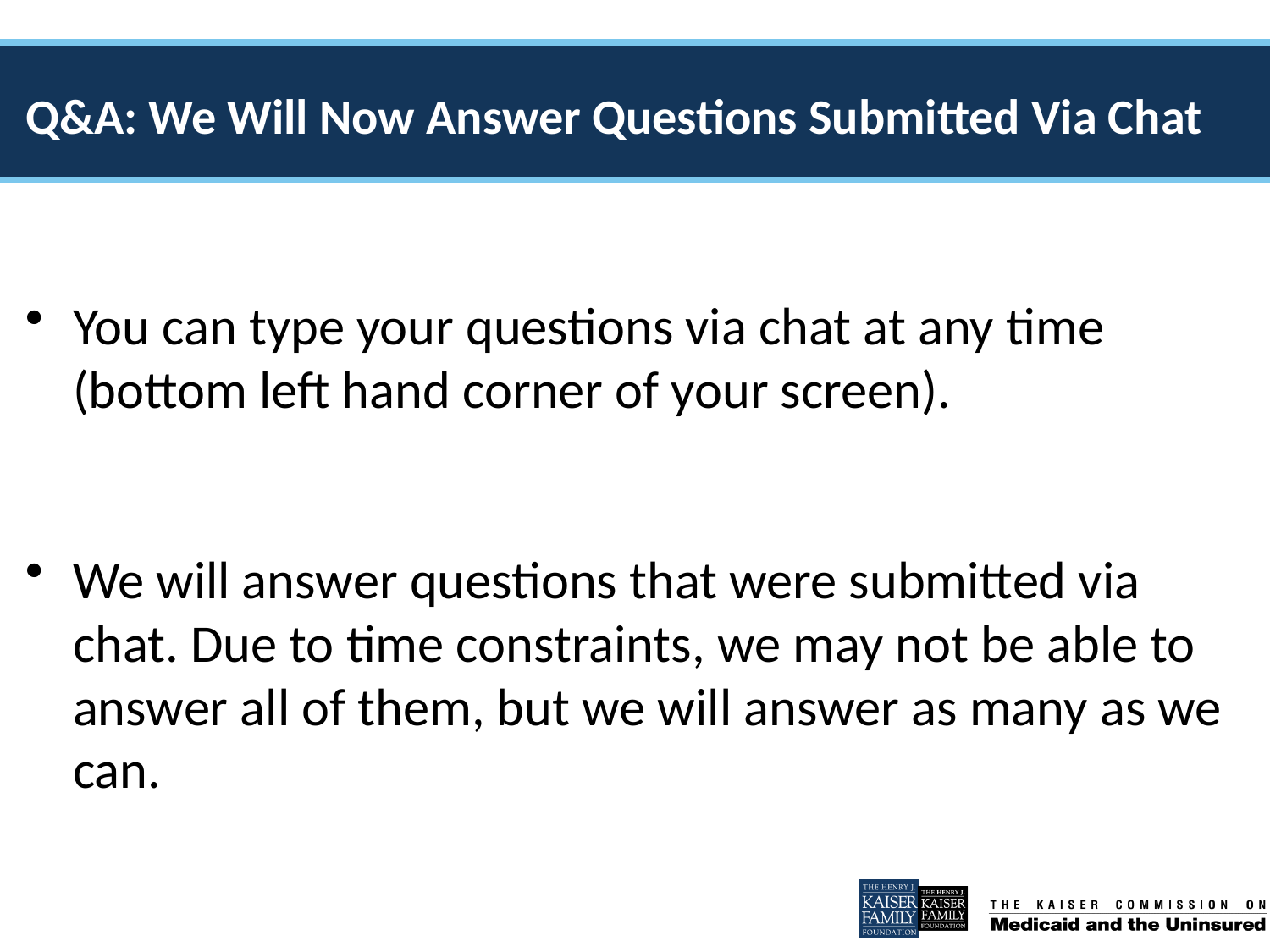

# Q&A: We Will Now Answer Questions Submitted Via Chat

You can type your questions via chat at any time (bottom left hand corner of your screen).

We will answer questions that were submitted via chat. Due to time constraints, we may not be able to answer all of them, but we will answer as many as we can.